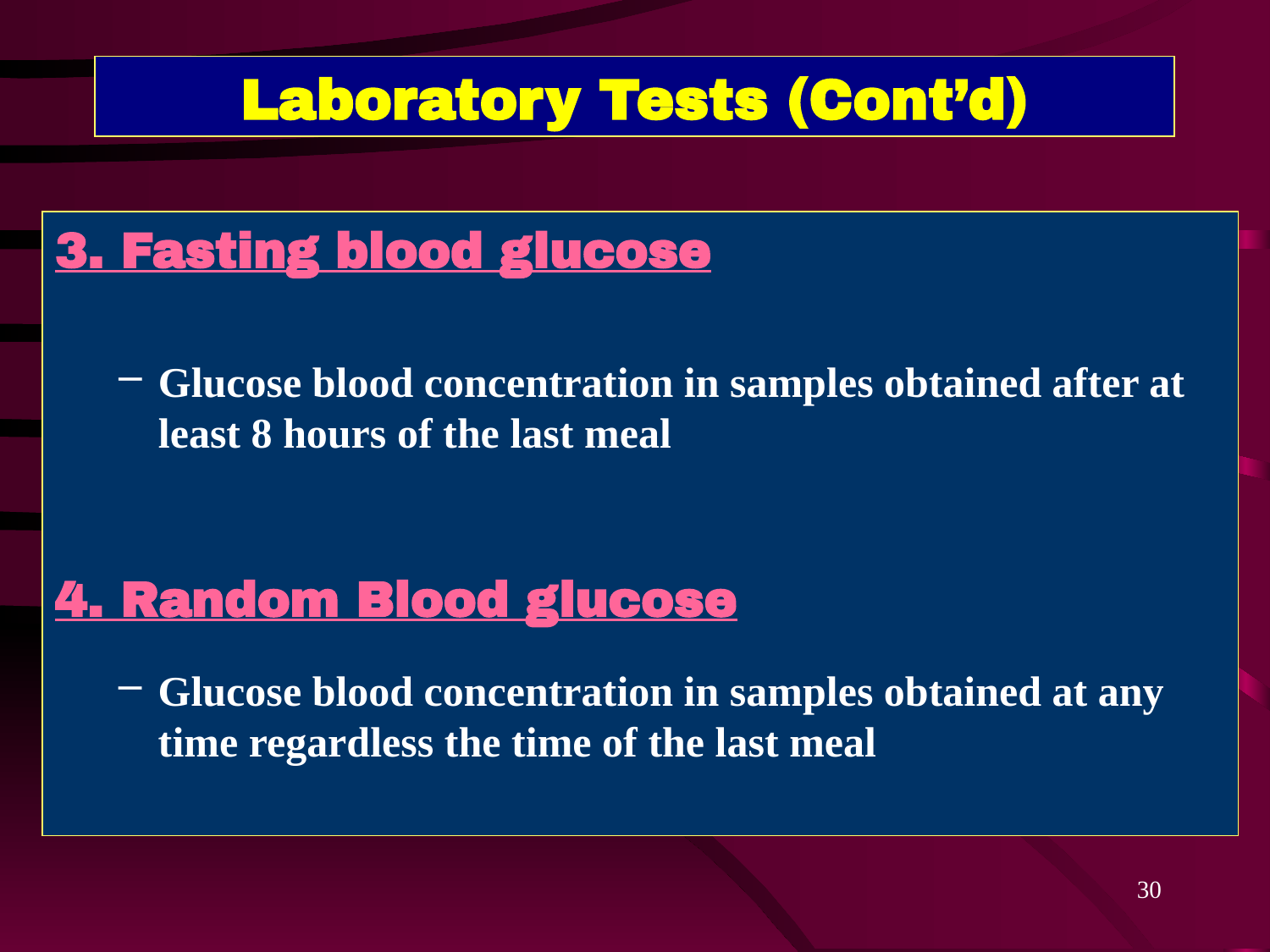

# Laboratory Tests (Cont’d)
3. Fasting blood glucose

Glucose blood concentration in samples obtained after at least 8 hours of the last meal
4. Random Blood glucose

Glucose blood concentration in samples obtained at any time regardless the time of the last meal
30